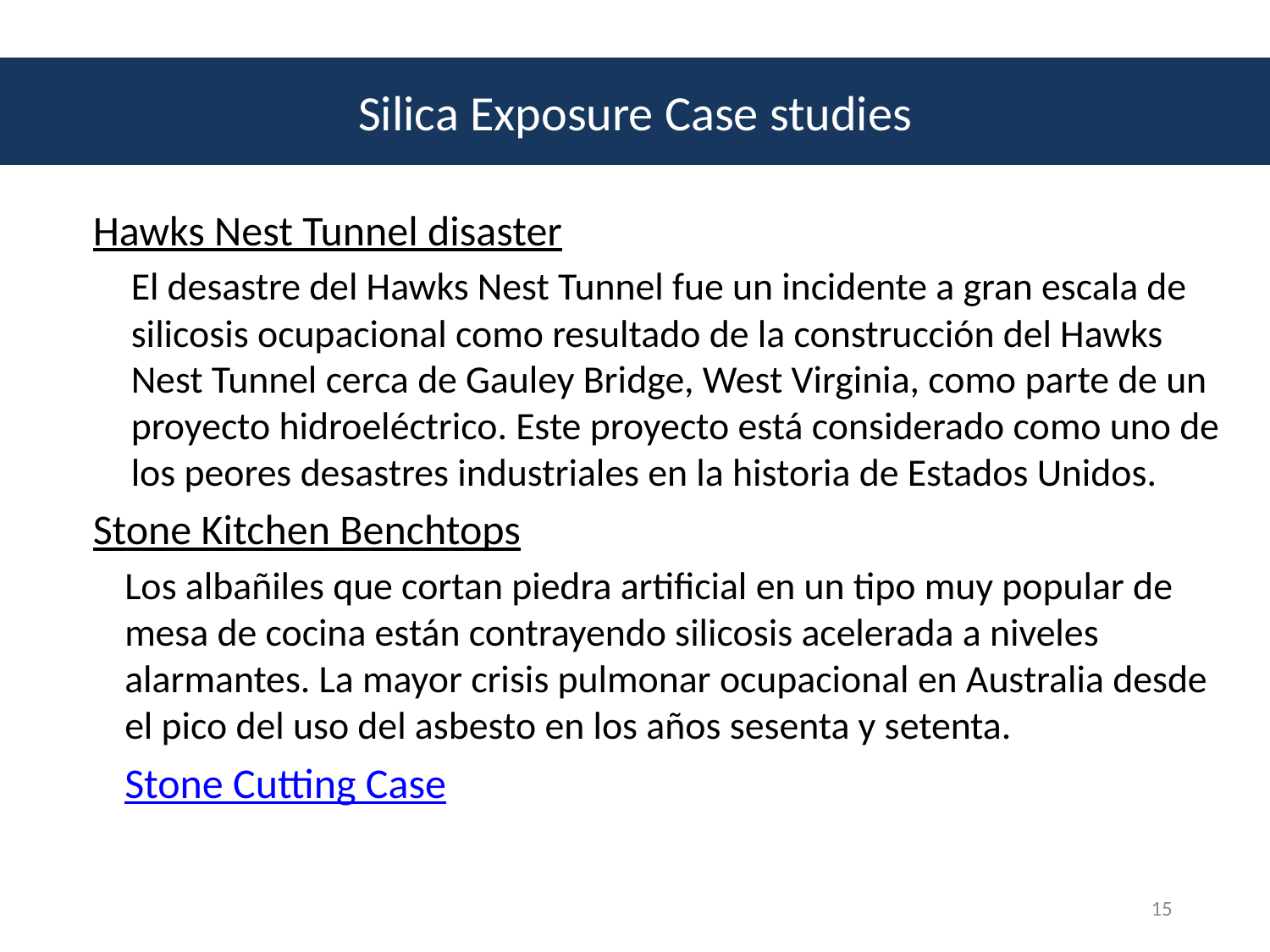

# Silica Exposure Case studies
Silica Exposure Case studies
Hawks Nest Tunnel disaster
El desastre del Hawks Nest Tunnel fue un incidente a gran escala de silicosis ocupacional como resultado de la construcción del Hawks Nest Tunnel cerca de Gauley Bridge, West Virginia, como parte de un proyecto hidroeléctrico. Este proyecto está considerado como uno de los peores desastres industriales en la historia de Estados Unidos.
Stone Kitchen Benchtops
Los albañiles que cortan piedra artificial en un tipo muy popular de mesa de cocina están contrayendo silicosis acelerada a niveles alarmantes. La mayor crisis pulmonar ocupacional en Australia desde el pico del uso del asbesto en los años sesenta y setenta.
Stone Cutting Case

15